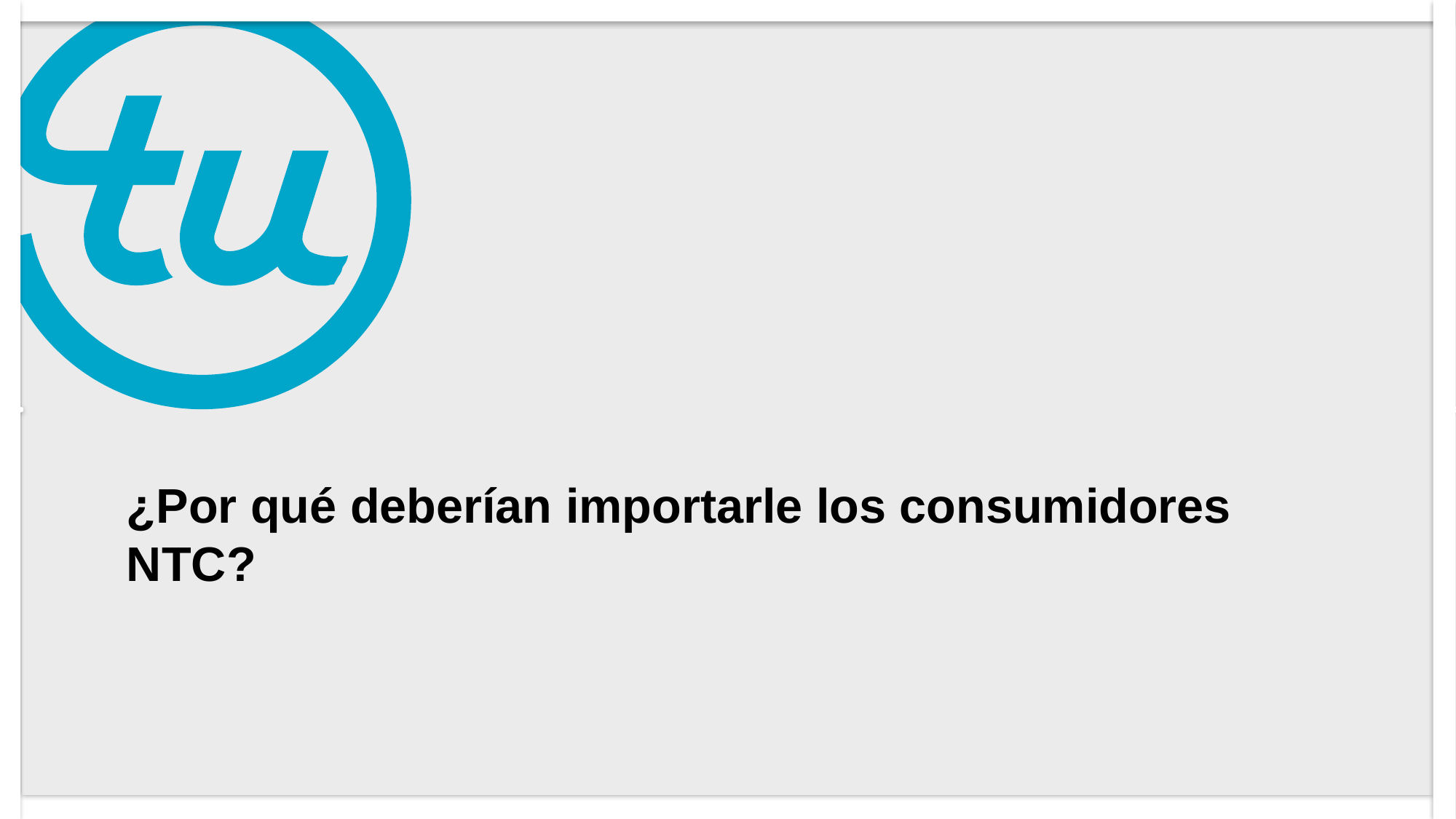

# ¿Por qué deberían importarle los consumidores NTC?